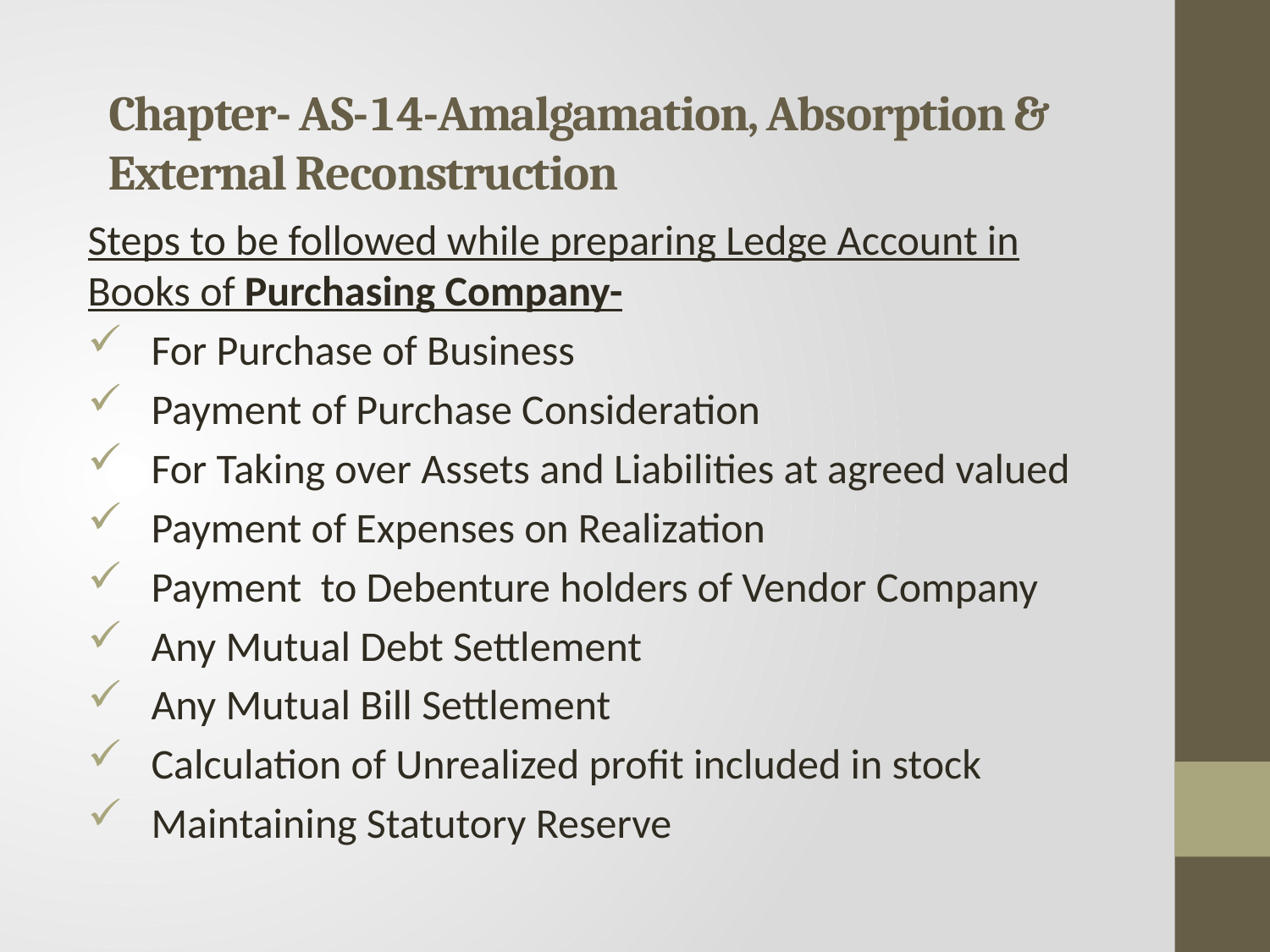

# Chapter- AS-14-Amalgamation, Absorption & External Reconstruction
Steps to be followed while preparing Ledge Account in Books of Purchasing Company-
For Purchase of Business
Payment of Purchase Consideration
For Taking over Assets and Liabilities at agreed valued
Payment of Expenses on Realization
Payment  to Debenture holders of Vendor Company
Any Mutual Debt Settlement
Any Mutual Bill Settlement
Calculation of Unrealized profit included in stock
Maintaining Statutory Reserve